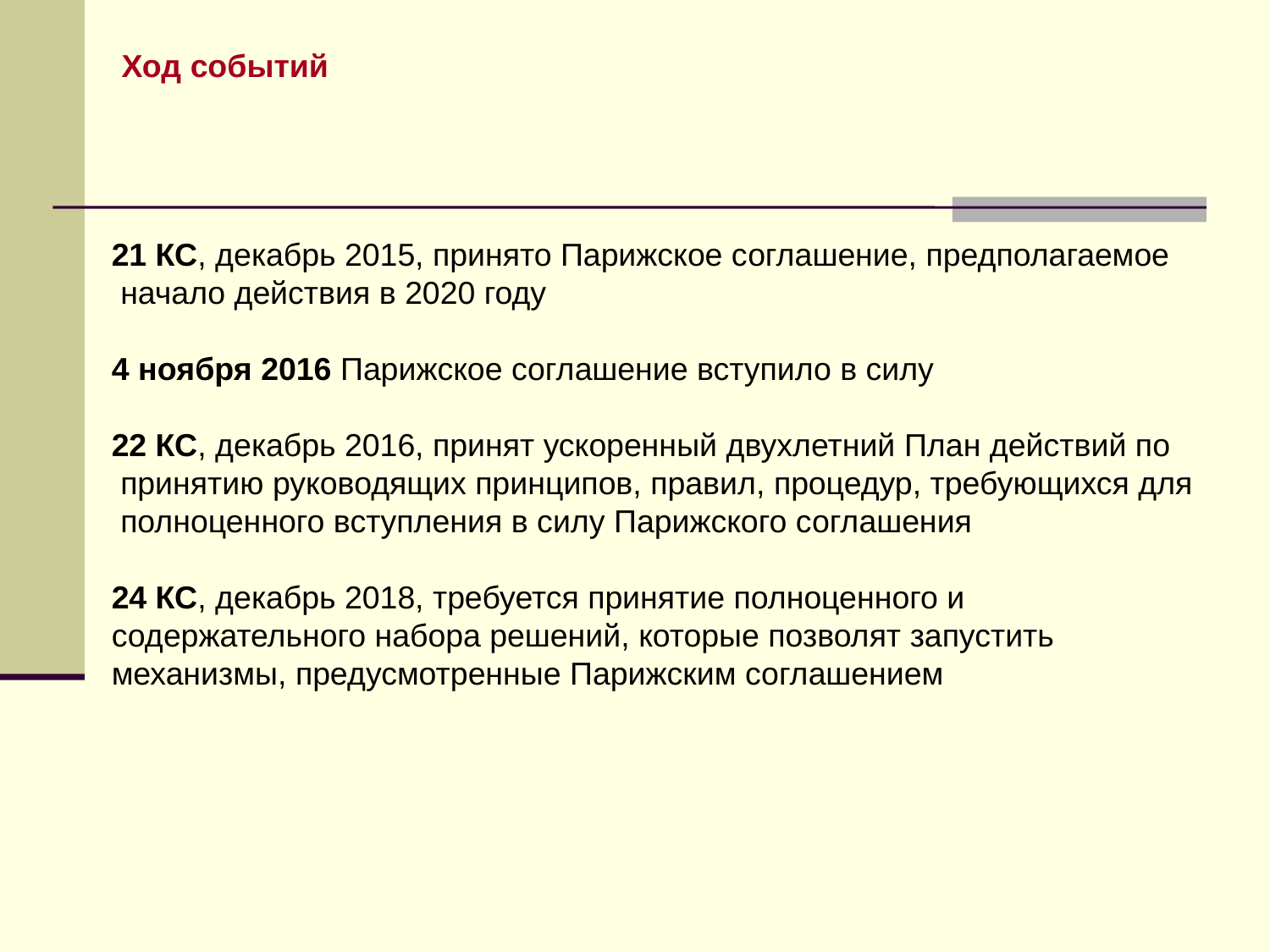

Ход событий
21 КС, декабрь 2015, принято Парижское соглашение, предполагаемое
 начало действия в 2020 году

4 ноября 2016 Парижское соглашение вступило в силу

22 КС, декабрь 2016, принят ускоренный двухлетний План действий по
 принятию руководящих принципов, правил, процедур, требующихся для
 полноценного вступления в силу Парижского соглашения

24 КС, декабрь 2018, требуется принятие полноценного и содержательного набора решений, которые позволят запустить механизмы, предусмотренные Парижским соглашением